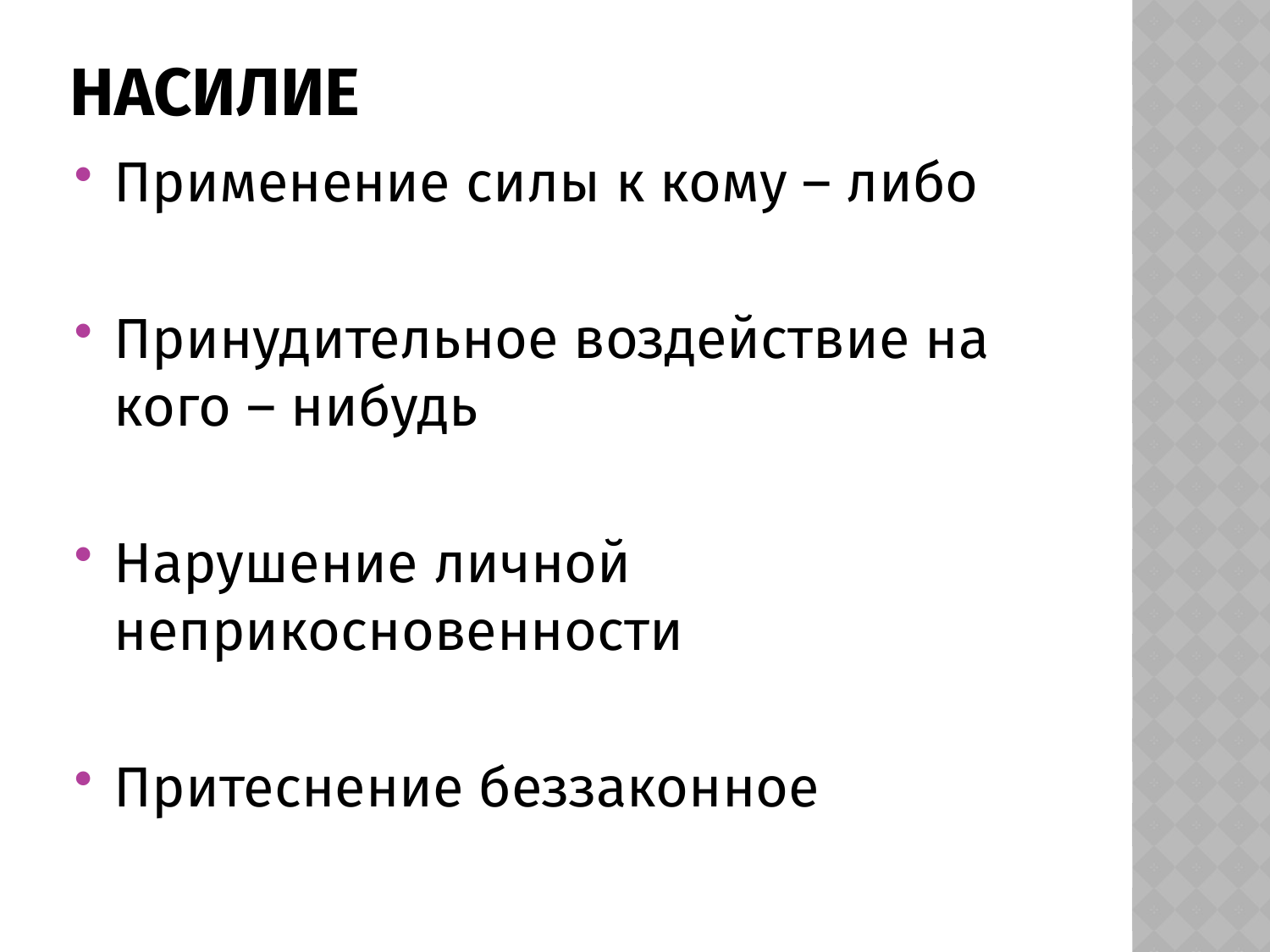

# насилие
Применение силы к кому – либо

Принудительное воздействие на кого – нибудь

Нарушение личной неприкосновенности

Притеснение беззаконное